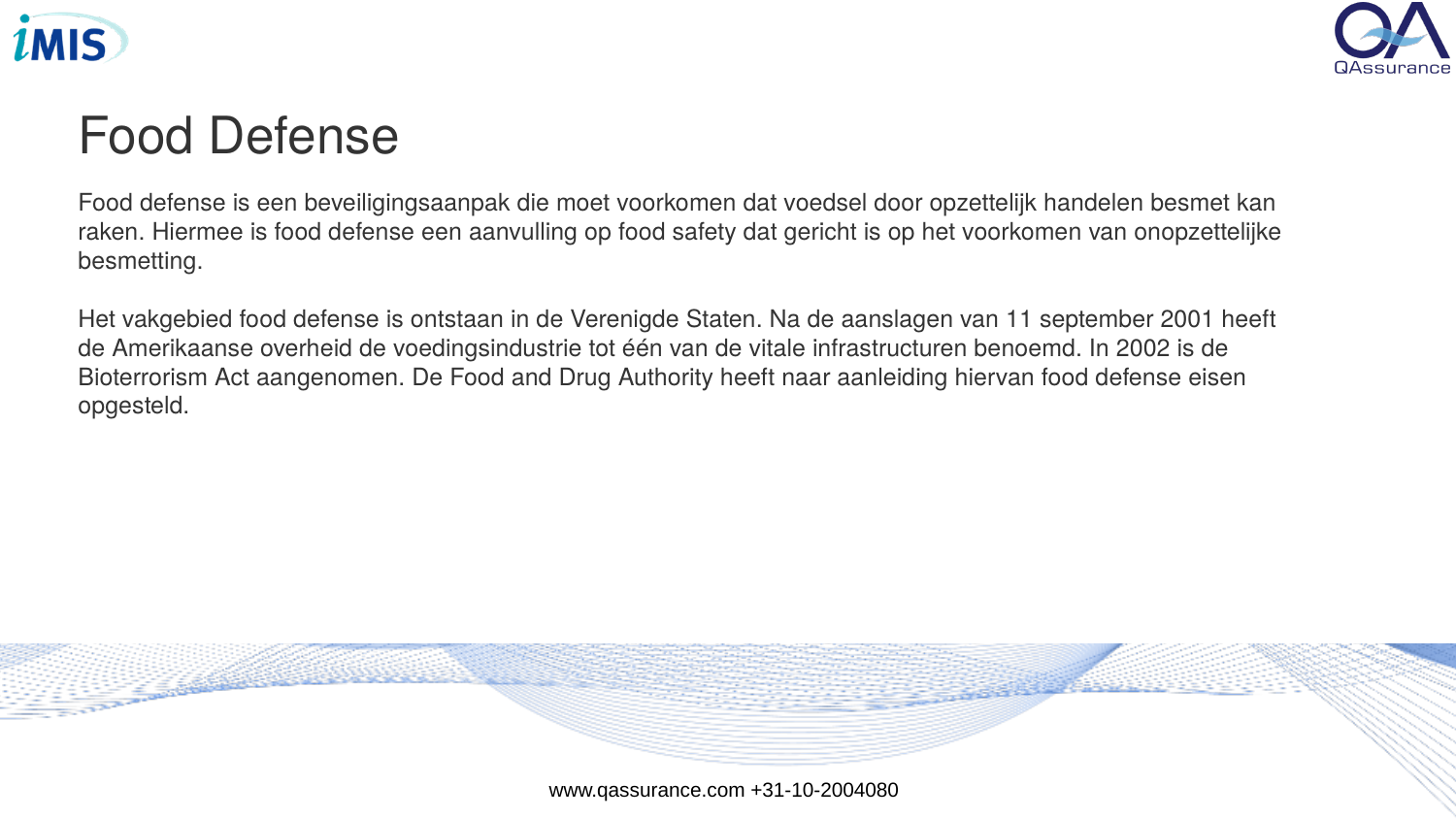

# Food Defense
Food defense is een beveiligingsaanpak die moet voorkomen dat voedsel door opzettelijk handelen besmet kan raken. Hiermee is food defense een aanvulling op food safety dat gericht is op het voorkomen van onopzettelijke besmetting.

Het vakgebied food defense is ontstaan in de Verenigde Staten. Na de aanslagen van 11 september 2001 heeft de Amerikaanse overheid de voedingsindustrie tot één van de vitale infrastructuren benoemd. In 2002 is de Bioterrorism Act aangenomen. De Food and Drug Authority heeft naar aanleiding hiervan food defense eisen opgesteld.